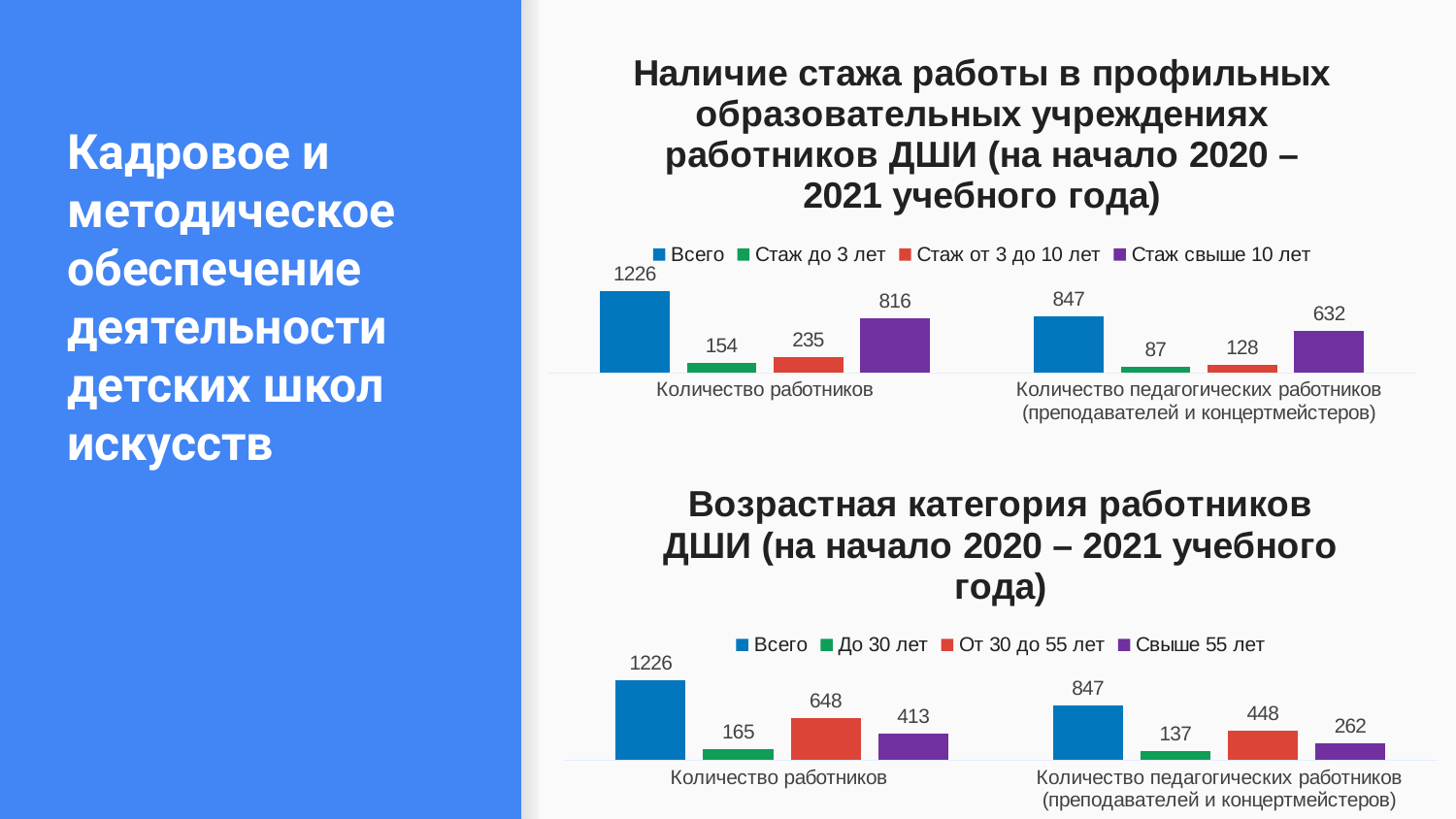

### Chart: Наличие стажа работы в профильных образовательных учреждениях работников ДШИ (на начало 2020 – 2021 учебного года)

| Category | Всего | Стаж до 3 лет | Стаж от 3 до 10 лет | Стаж свыше 10 лет |
|---|---|---|---|---|
| Количество работников | 1226.0 | 154.0 | 235.0 | 816.0 |
| Количество педагогических работников (преподавателей и концертмейстеров) | 847.0 | 87.0 | 128.0 | 632.0 |
# Кадровое и методическое обеспечение деятельности детских школ искусств

### Chart: Возрастная категория работников ДШИ (на начало 2020 – 2021 учебного года)

| Category | Всего | До 30 лет | От 30 до 55 лет | Свыше 55 лет |
|---|---|---|---|---|
| Количество работников  | 1226.0 | 165.0 | 648.0 | 413.0 |
| Количество педагогических работников (преподавателей и концертмейстеров) | 847.0 | 137.0 | 448.0 | 262.0 |